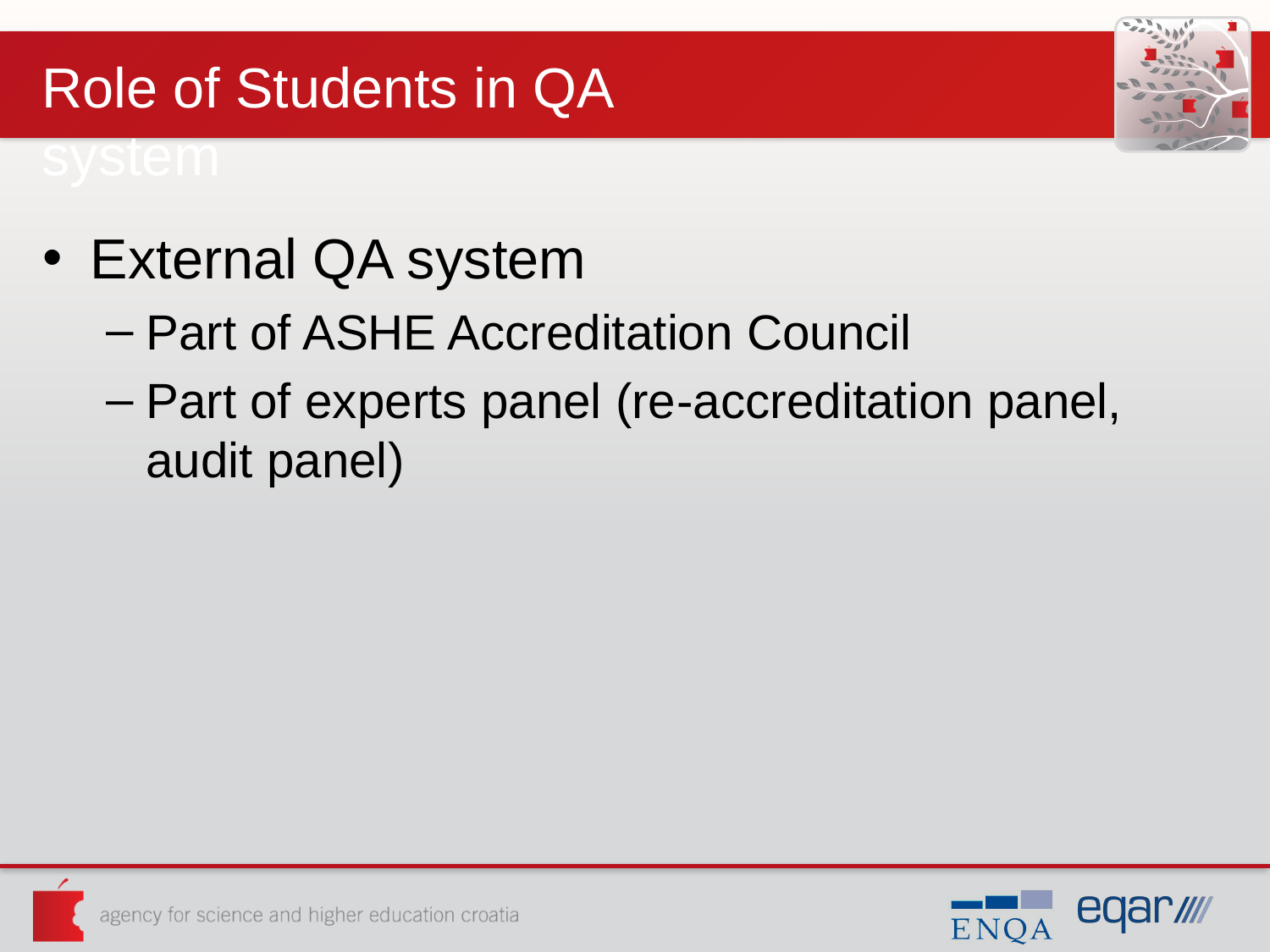

# Role of Students in QA system
External QA system
Part of ASHE Accreditation Council
Part of experts panel (re-accreditation panel, audit panel)